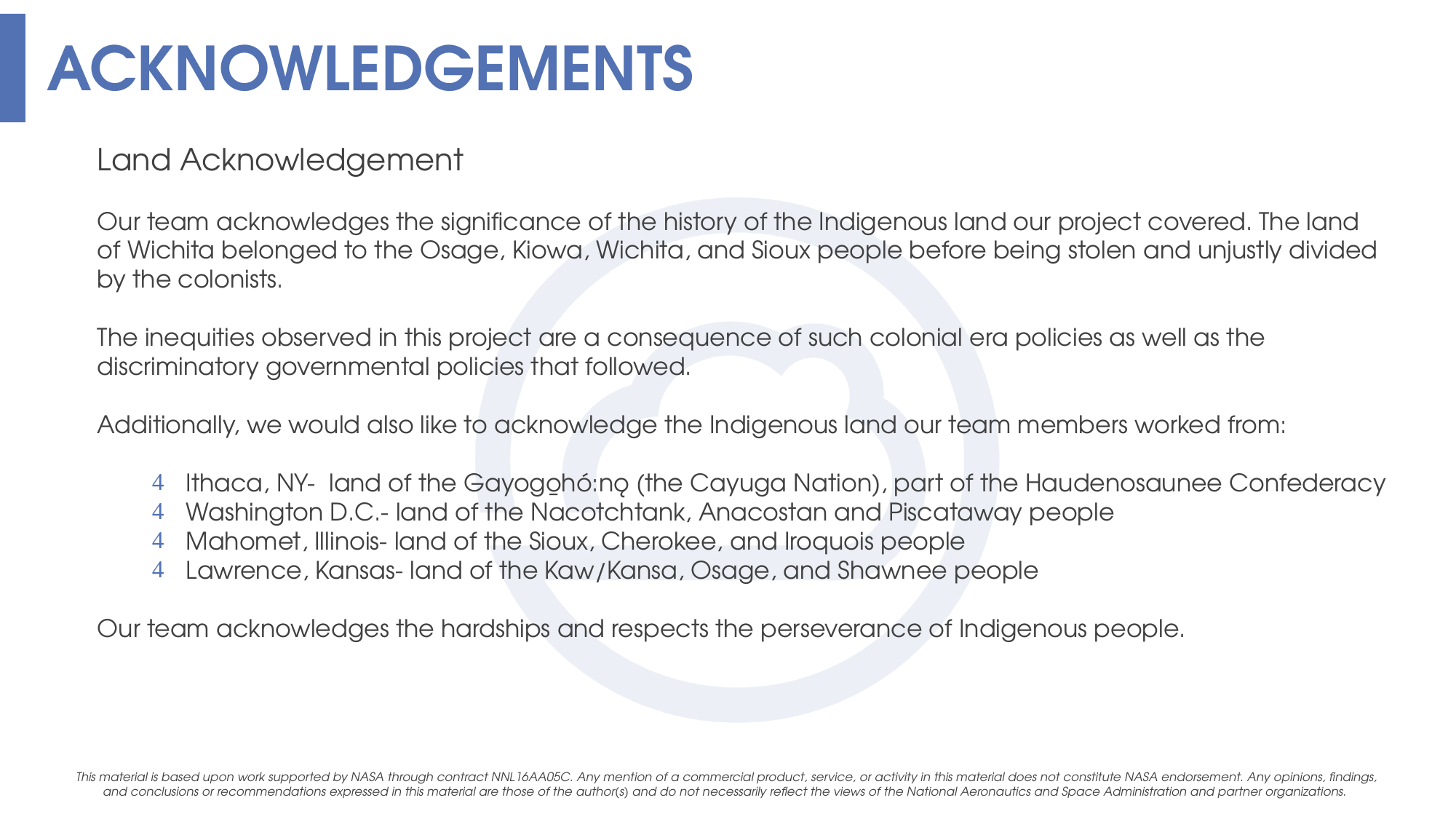

Land Acknowledgement

Our team acknowledges the significance of the history of the Indigenous land our project covered. The land of Wichita belonged to the Osage, Kiowa, Wichita, and Sioux people before being stolen and unjustly divided by the colonists.

The inequities observed in this project are a consequence of such colonial era policies as well as the discriminatory governmental policies that followed.

Additionally, we would also like to acknowledge the Indigenous land our team members worked from:

Ithaca, NY-  land of the Gayogo̱hó:nǫ (the Cayuga Nation), part of the Haudenosaunee Confederacy
Washington D.C.- land of the Nacotchtank, Anacostan and Piscataway people
Mahomet, Illinois- land of the Sioux, Cherokee, and Iroquois people
Lawrence, Kansas- land of the Kaw/Kansa, Osage, and Shawnee people

Our team acknowledges the hardships and respects the perseverance of Indigenous people.